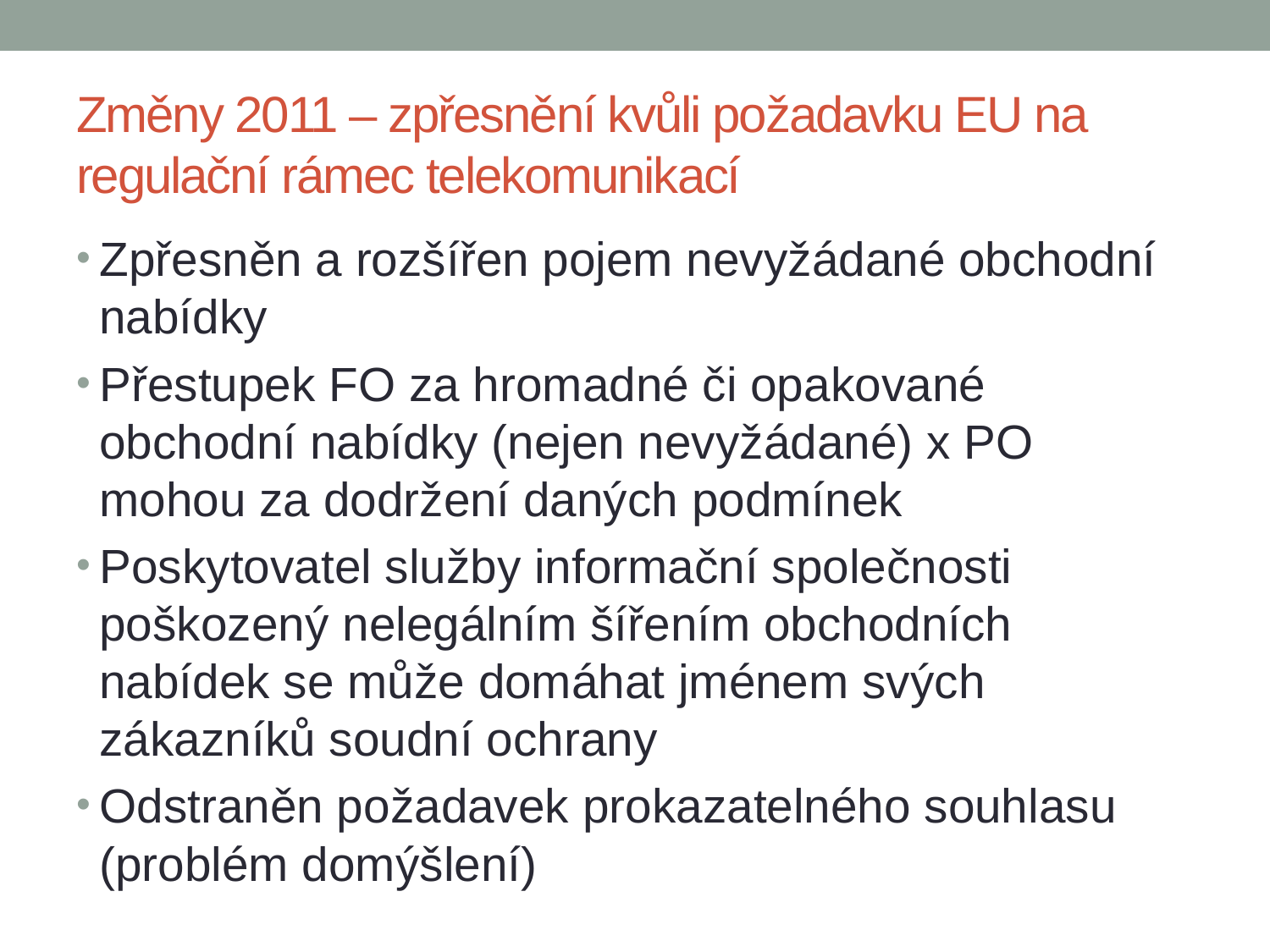

# Změny 2011 – zpřesnění kvůli požadavku EU na regulační rámec telekomunikací
Zpřesněn a rozšířen pojem nevyžádané obchodní nabídky
Přestupek FO za hromadné či opakované obchodní nabídky (nejen nevyžádané) x PO mohou za dodržení daných podmínek
Poskytovatel služby informační společnosti poškozený nelegálním šířením obchodních nabídek se může domáhat jménem svých zákazníků soudní ochrany
Odstraněn požadavek prokazatelného souhlasu (problém domýšlení)